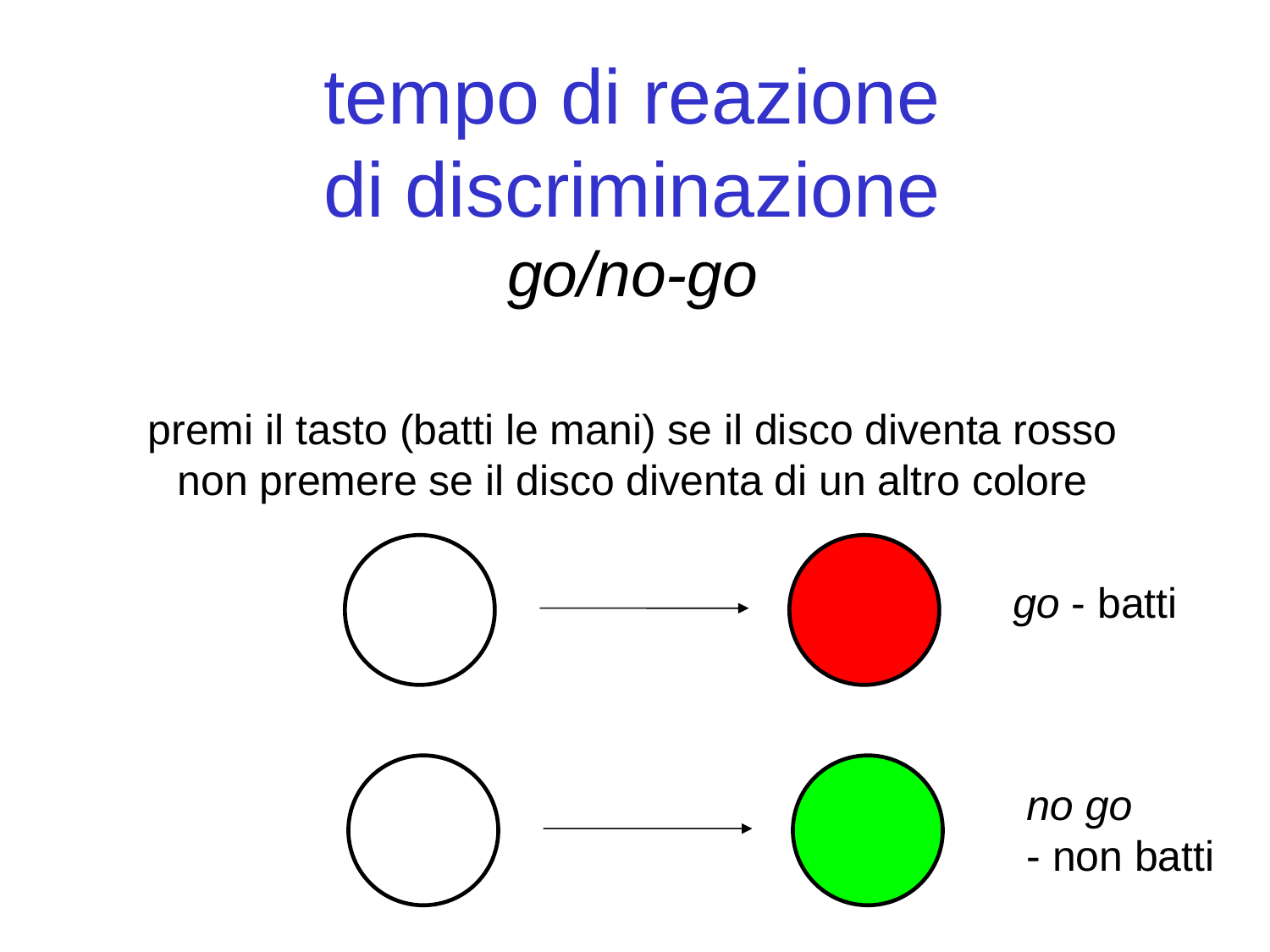

tempo di reazione
di discriminazione
go/no-go

premi il tasto (batti le mani) se il disco diventa rosso
non premere se il disco diventa di un altro colore

go - batti

no go          - non batti